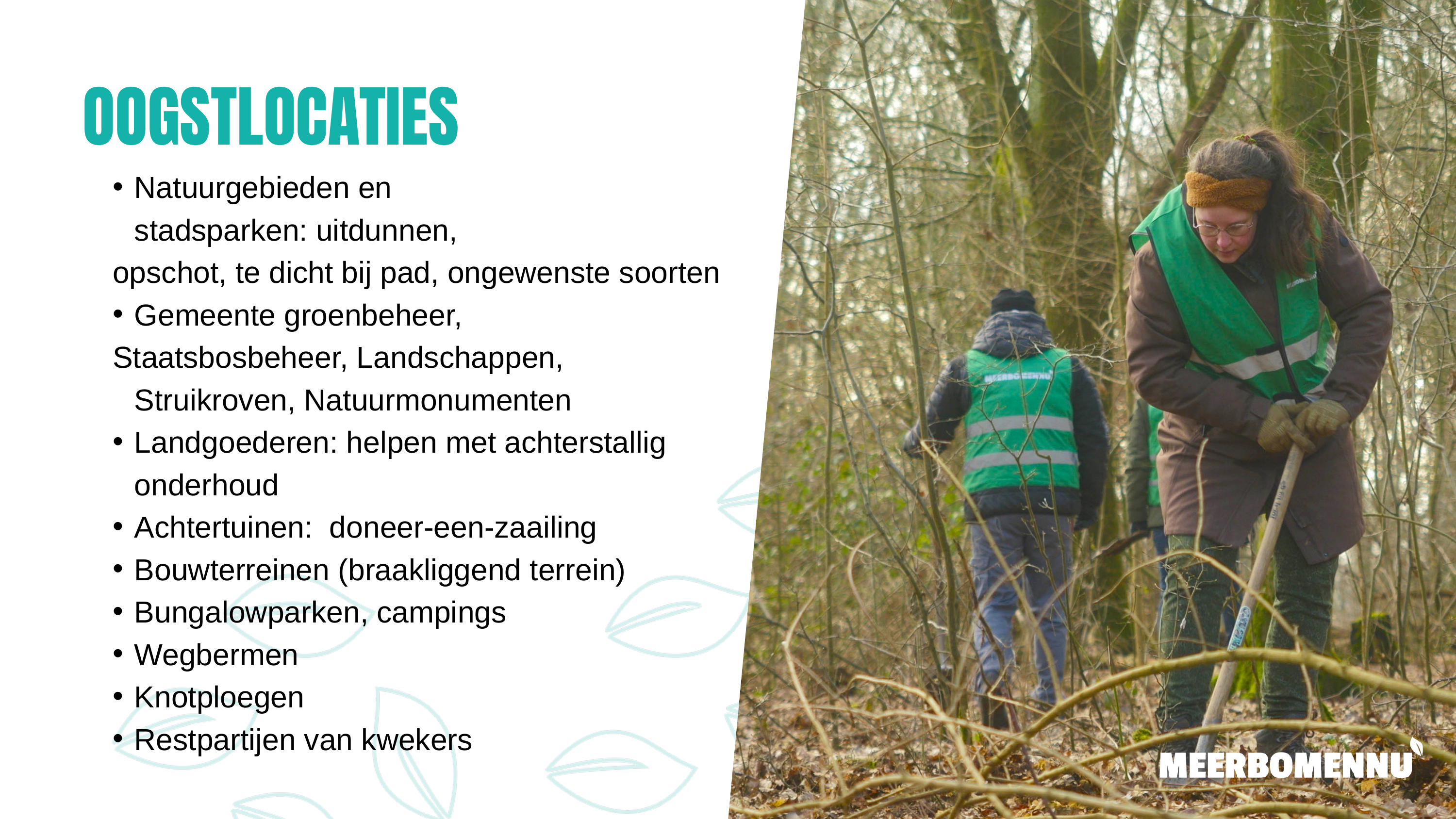

OOGSTLOCATIES
Natuurgebieden en stadsparken: uitdunnen,
opschot, te dicht bij pad, ongewenste soorten
Gemeente groenbeheer,
Staatsbosbeheer, Landschappen, Struikroven, Natuurmonumenten
Landgoederen: helpen met achterstallig onderhoud
Achtertuinen:  doneer-een-zaailing
Bouwterreinen (braakliggend terrein)
Bungalowparken, campings
Wegbermen
Knotploegen
Restpartijen van kwekers